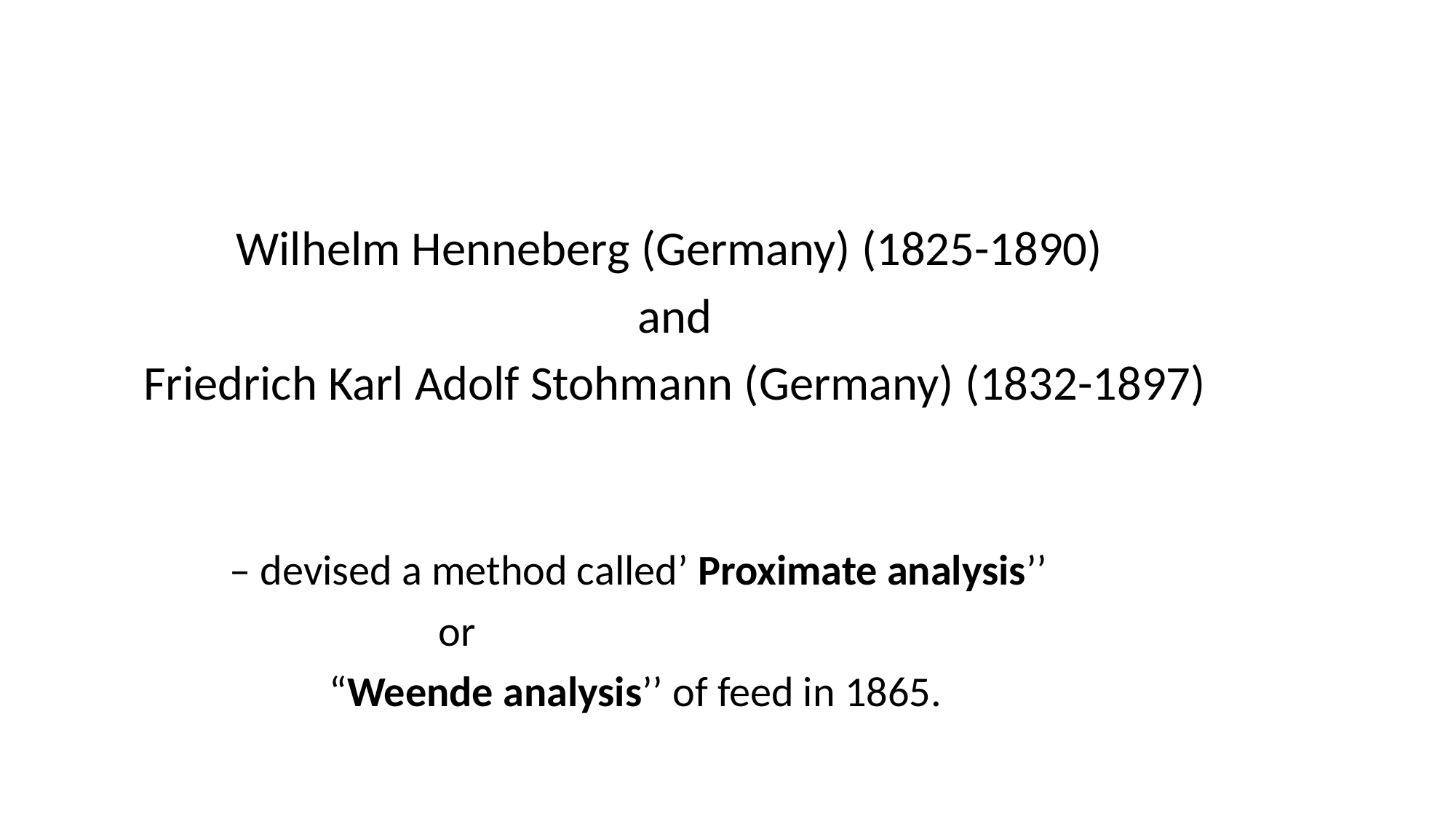

#
Wilhelm Henneberg (Germany) (1825-1890)
and
Friedrich Karl Adolf Stohmann (Germany) (1832-1897)

	 – devised a method called’ Proximate analysis’’
			or
		“Weende analysis’’ of feed in 1865.